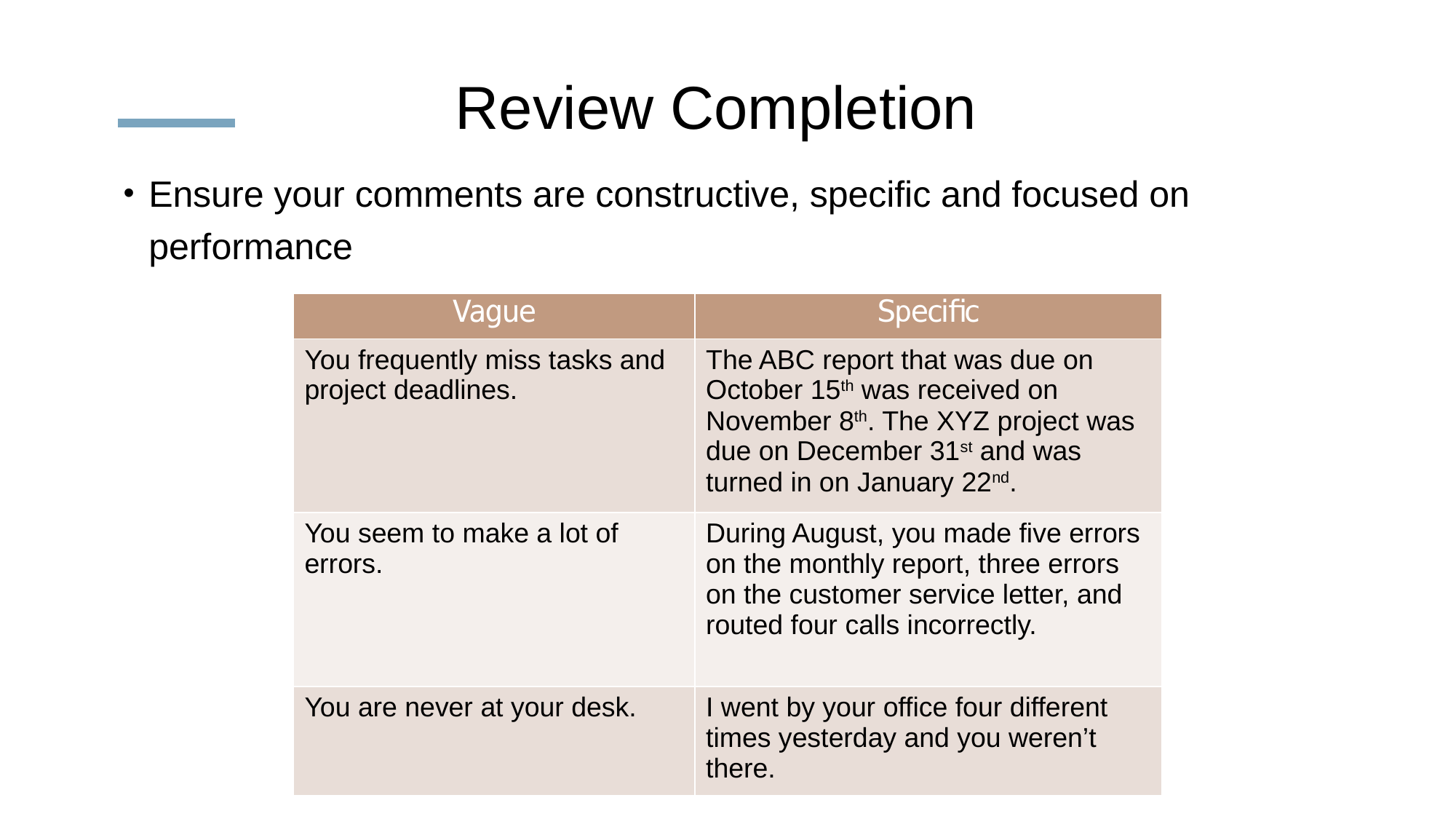

# Review Completion
Ensure your comments are constructive, specific and focused on performance
| Vague | Specific |
| --- | --- |
| You frequently miss tasks and project deadlines. | The ABC report that was due on October 15th was received on November 8th. The XYZ project was due on December 31st and was turned in on January 22nd. |
| You seem to make a lot of errors. | During August, you made five errors on the monthly report, three errors on the customer service letter, and routed four calls incorrectly. |
| You are never at your desk. | I went by your office four different times yesterday and you weren’t there. |